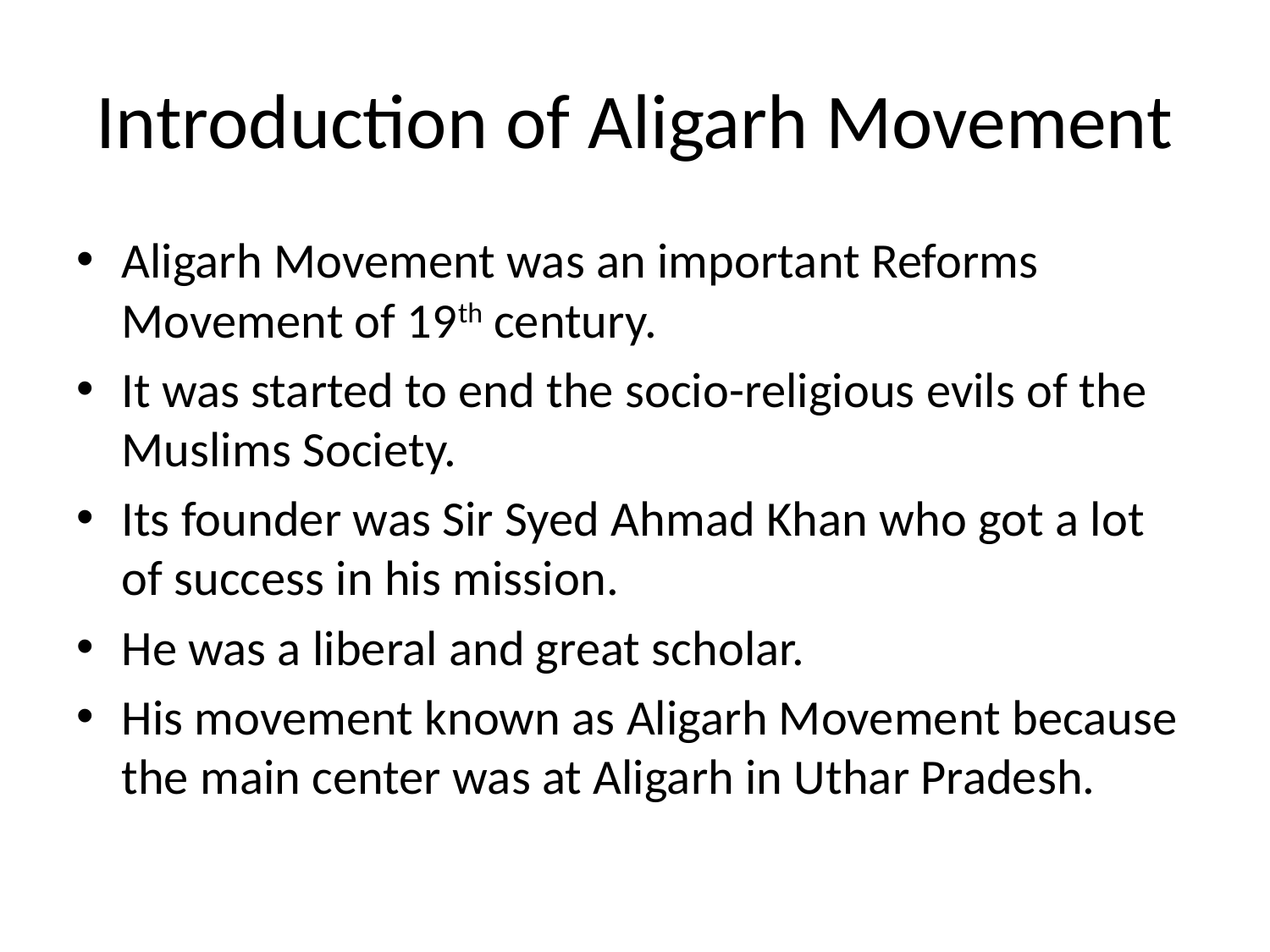

# Introduction of Aligarh Movement
Aligarh Movement was an important Reforms Movement of 19th century.
It was started to end the socio-religious evils of the Muslims Society.
Its founder was Sir Syed Ahmad Khan who got a lot of success in his mission.
He was a liberal and great scholar.
His movement known as Aligarh Movement because the main center was at Aligarh in Uthar Pradesh.